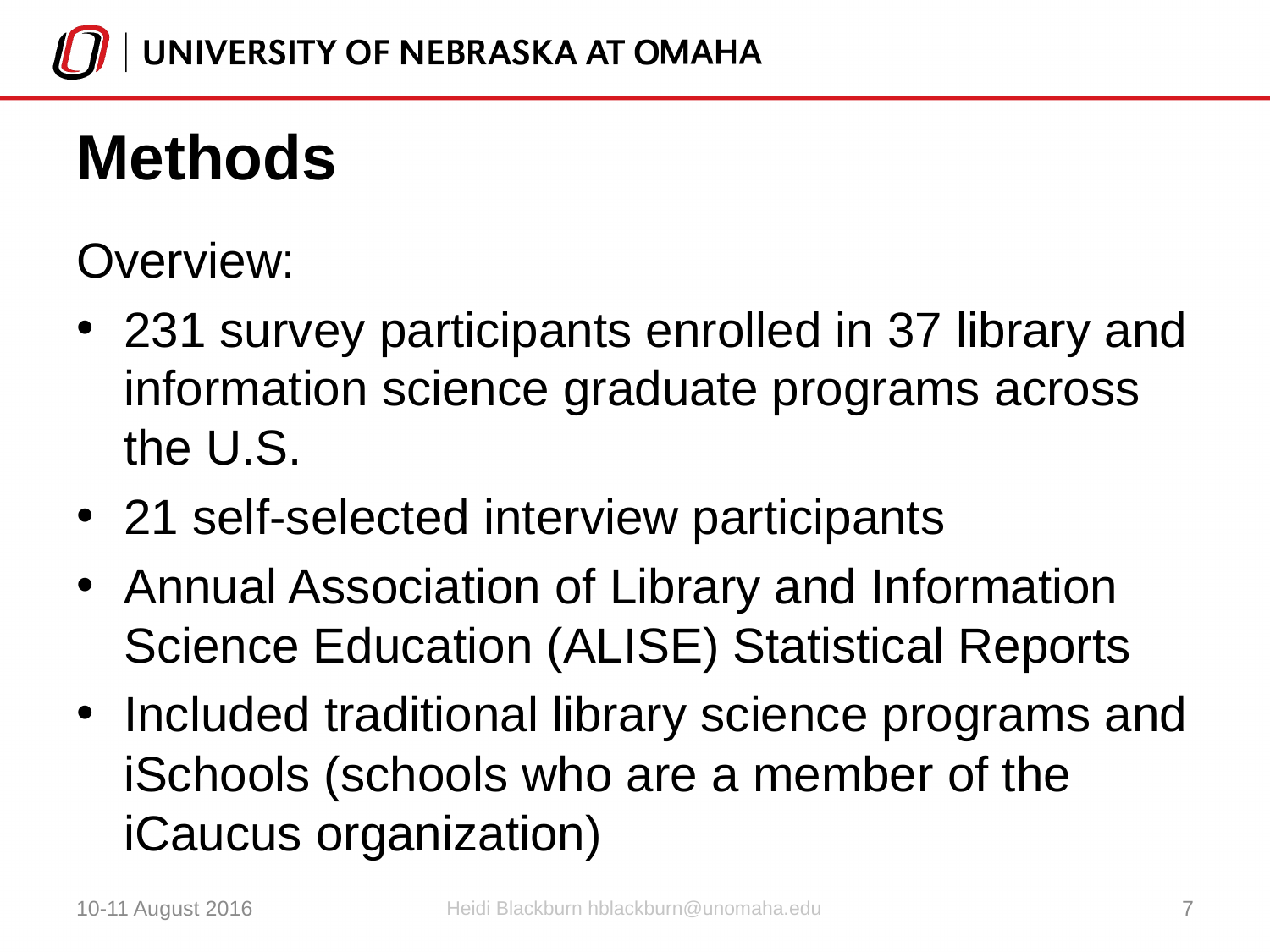

# Methods
Overview:
231 survey participants enrolled in 37 library and information science graduate programs across the U.S.
21 self-selected interview participants
Annual Association of Library and Information Science Education (ALISE) Statistical Reports
Included traditional library science programs and iSchools (schools who are a member of the iCaucus organization)

10-11 August 2016
Heidi Blackburn hblackburn@unomaha.edu
7